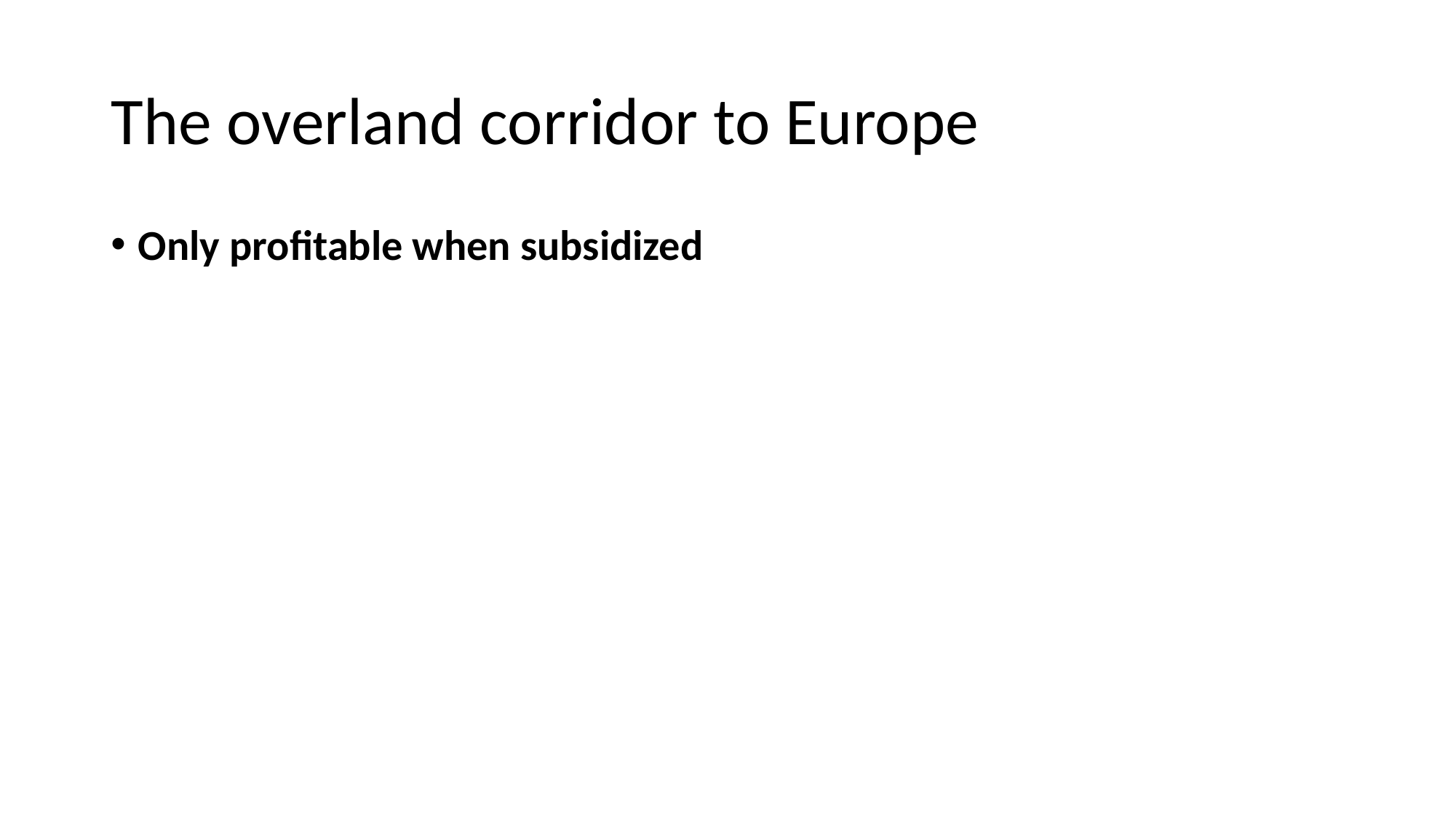

# The overland corridor to Europe
Only profitable when subsidized